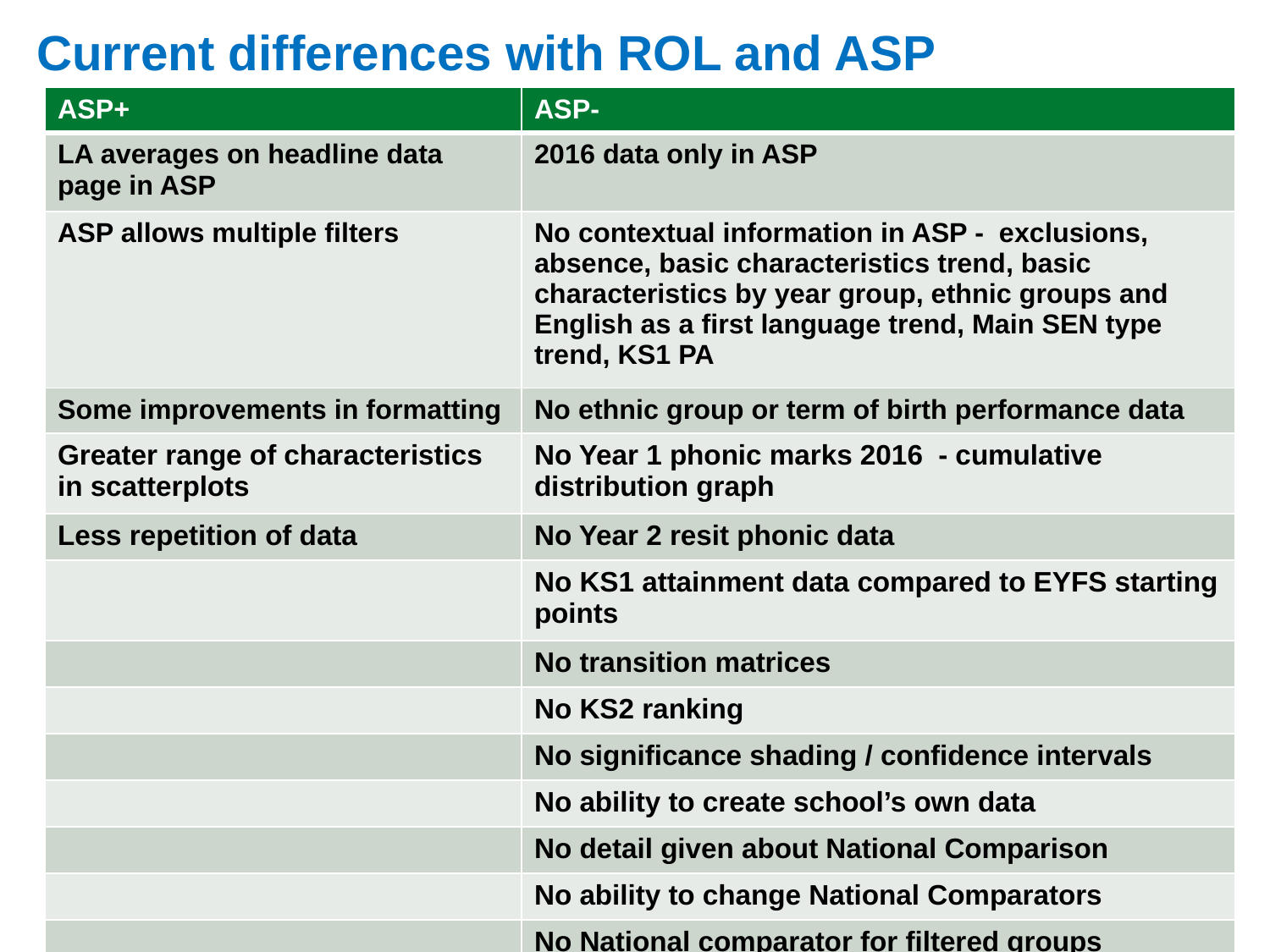

Current differences with ROL and ASP
| ASP+ | ASP- |
| --- | --- |
| LA averages on headline data page in ASP | 2016 data only in ASP |
| ASP allows multiple filters | No contextual information in ASP - exclusions, absence, basic characteristics trend, basic characteristics by year group, ethnic groups and English as a first language trend, Main SEN type trend, KS1 PA |
| Some improvements in formatting | No ethnic group or term of birth performance data |
| Greater range of characteristics in scatterplots | No Year 1 phonic marks 2016 - cumulative distribution graph |
| Less repetition of data | No Year 2 resit phonic data |
|  | No KS1 attainment data compared to EYFS starting points |
|  | No transition matrices |
|  | No KS2 ranking |
|  | No significance shading / confidence intervals |
|  | No ability to create school’s own data |
|  | No detail given about National Comparison |
|  | No ability to change National Comparators |
|  | No National comparator for filtered groups |